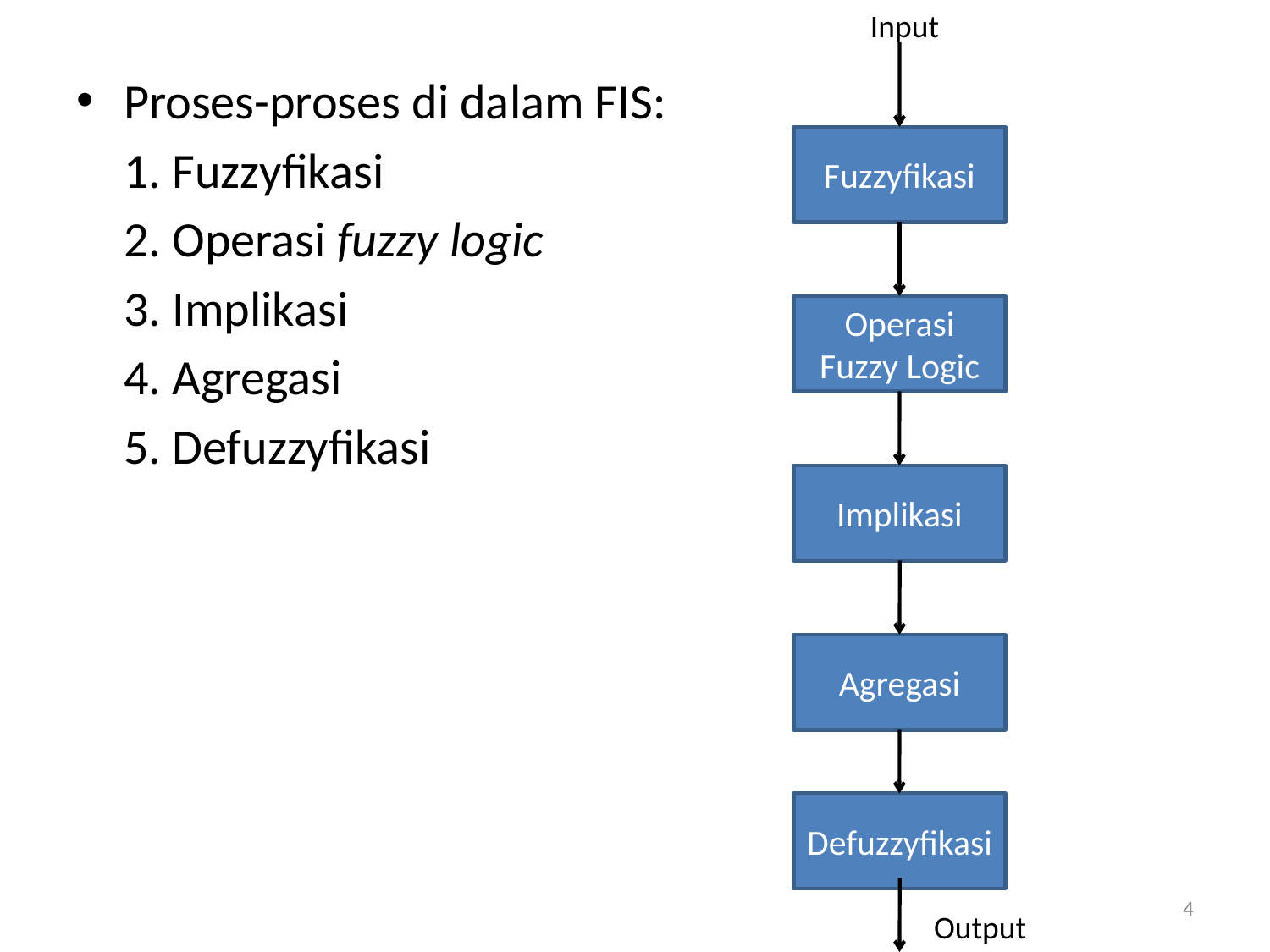

Input
Proses-proses di dalam FIS:
	1. Fuzzyfikasi
	2. Operasi fuzzy logic
	3. Implikasi
	4. Agregasi
	5. Defuzzyfikasi

Fuzzyfikasi
Operasi Fuzzy Logic
Implikasi
Agregasi
Defuzzyfikasi
4
Output